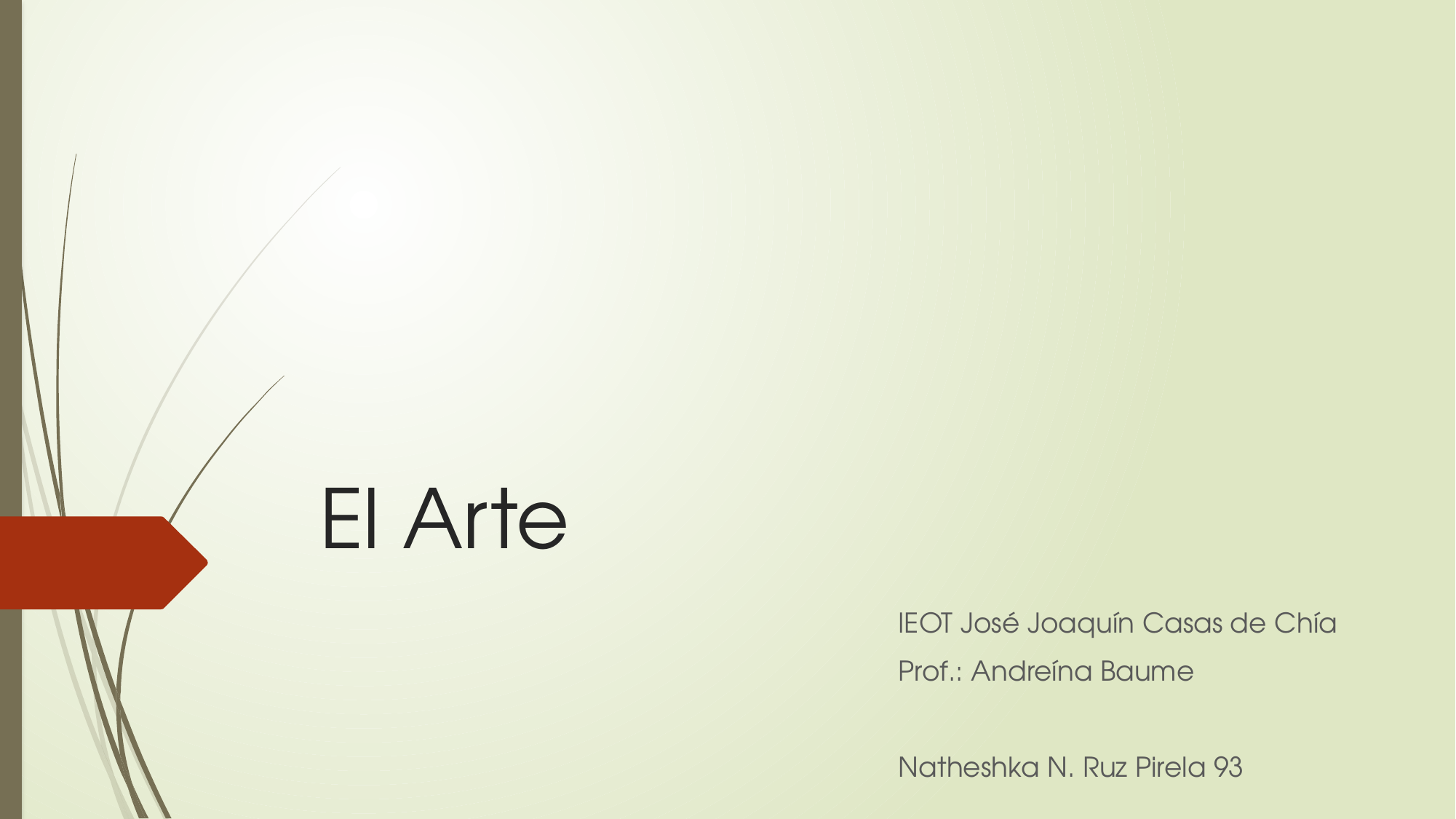

# El Arte
IEOT José Joaquín Casas de Chía
Prof.: Andreína Baume

Natheshka N. Ruz Pirela 93